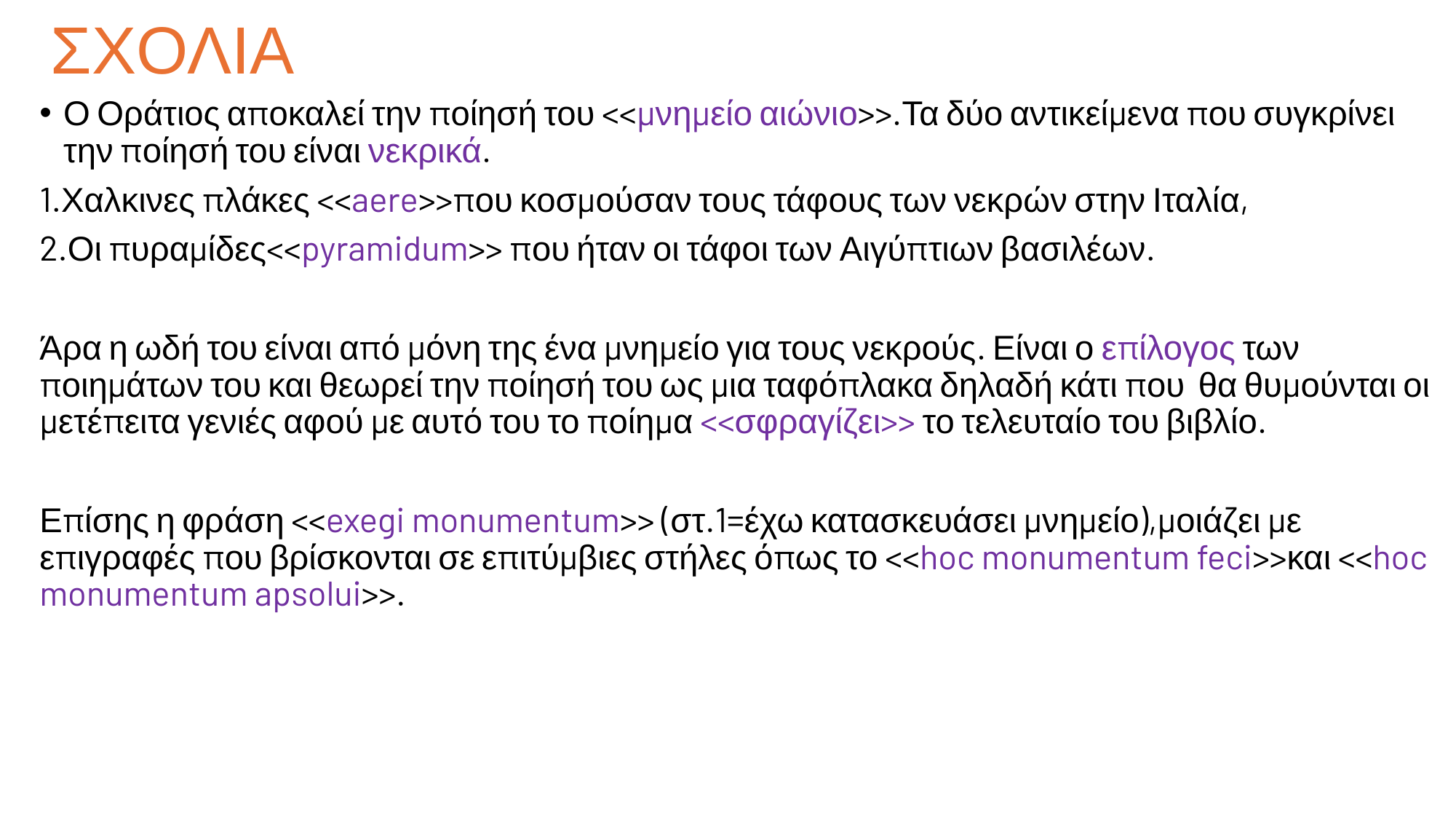

# ΣΧΟΛΙΑ

Ο Οράτιος αποκαλεί την ποίησή του <<μνημείο αιώνιο>>.Τα δύο αντικείμενα που συγκρίνει την ποίησή του είναι νεκρικά.
1.Χαλκινες πλάκες <<aere>>που κοσμούσαν τους τάφους των νεκρών στην Ιταλία,
2.Οι πυραμίδες<<pyramidum>> που ήταν οι τάφοι των Αιγύπτιων βασιλέων.

Άρα η ωδή του είναι από μόνη της ένα μνημείο για τους νεκρούς. Είναι ο επίλογος των ποιημάτων του και θεωρεί την ποίησή του ως μια ταφόπλακα δηλαδή κάτι που  θα θυμούνται οι μετέπειτα γενιές αφού με αυτό του το ποίημα <<σφραγίζει>> το τελευταίο του βιβλίο.

Επίσης η φράση <<exegi monumentum>> (στ.1=έχω κατασκευάσει μνημείο),μοιάζει με επιγραφές που βρίσκονται σε επιτύμβιες στήλες όπως το <<hoc monumentum feci>>και <<hoc monumentum apsolui>>.